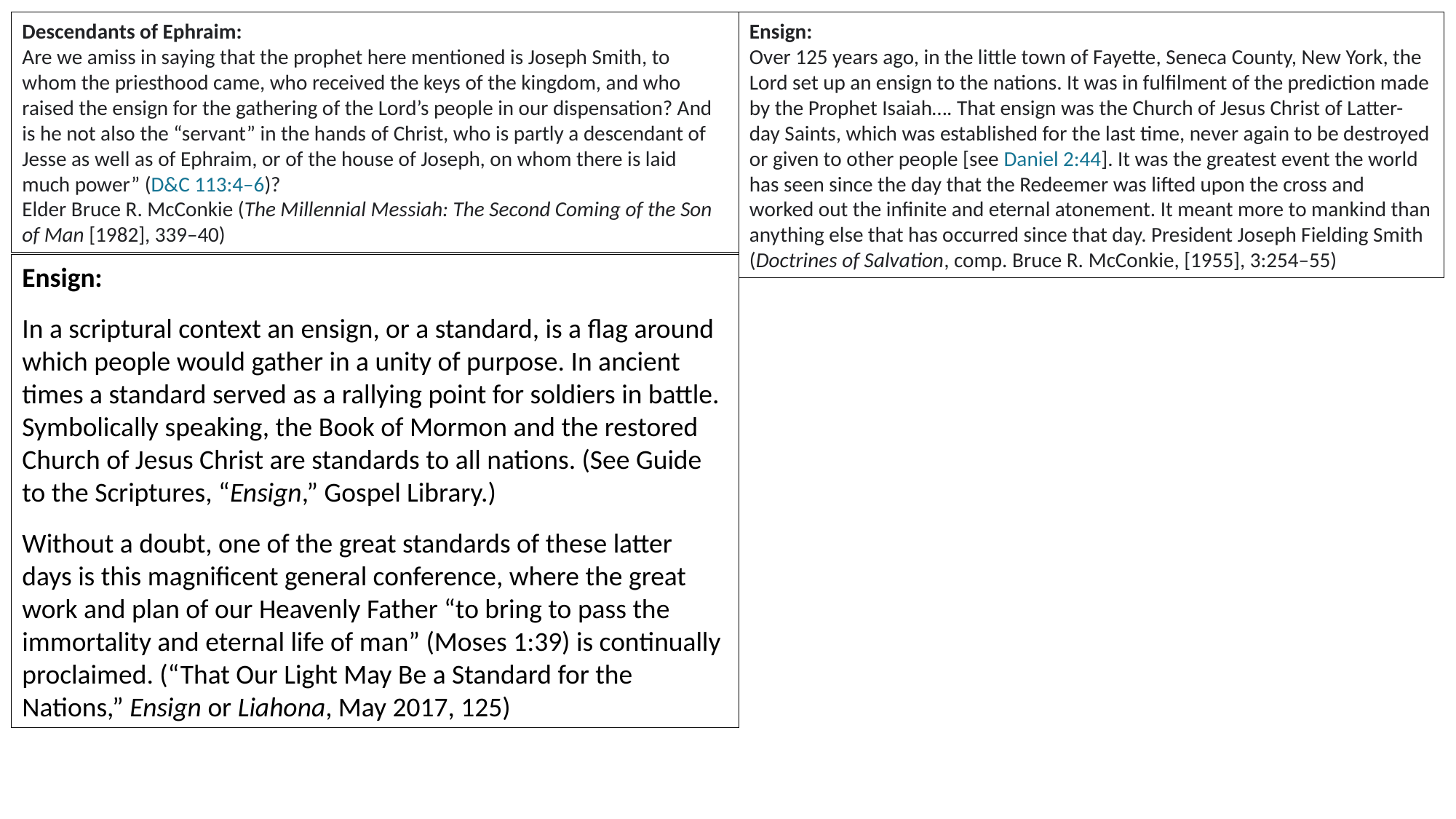

Descendants of Ephraim:
Are we amiss in saying that the prophet here mentioned is Joseph Smith, to whom the priesthood came, who received the keys of the kingdom, and who raised the ensign for the gathering of the Lord’s people in our dispensation? And is he not also the “servant” in the hands of Christ, who is partly a descendant of Jesse as well as of Ephraim, or of the house of Joseph, on whom there is laid much power” (D&C 113:4–6)?
Elder Bruce R. McConkie (The Millennial Messiah: The Second Coming of the Son of Man [1982], 339–40)
Ensign:
Over 125 years ago, in the little town of Fayette, Seneca County, New York, the Lord set up an ensign to the nations. It was in fulfilment of the prediction made by the Prophet Isaiah…. That ensign was the Church of Jesus Christ of Latter-day Saints, which was established for the last time, never again to be destroyed or given to other people [see Daniel 2:44]. It was the greatest event the world has seen since the day that the Redeemer was lifted upon the cross and worked out the infinite and eternal atonement. It meant more to mankind than anything else that has occurred since that day. President Joseph Fielding Smith  (Doctrines of Salvation, comp. Bruce R. McConkie, [1955], 3:254–55)
Ensign:
In a scriptural context an ensign, or a standard, is a flag around which people would gather in a unity of purpose. In ancient times a standard served as a rallying point for soldiers in battle. Symbolically speaking, the Book of Mormon and the restored Church of Jesus Christ are standards to all nations. (See Guide to the Scriptures, “Ensign,” Gospel Library.)
Without a doubt, one of the great standards of these latter days is this magnificent general conference, where the great work and plan of our Heavenly Father “to bring to pass the immortality and eternal life of man” (Moses 1:39) is continually proclaimed. (“That Our Light May Be a Standard for the Nations,” Ensign or Liahona, May 2017, 125)